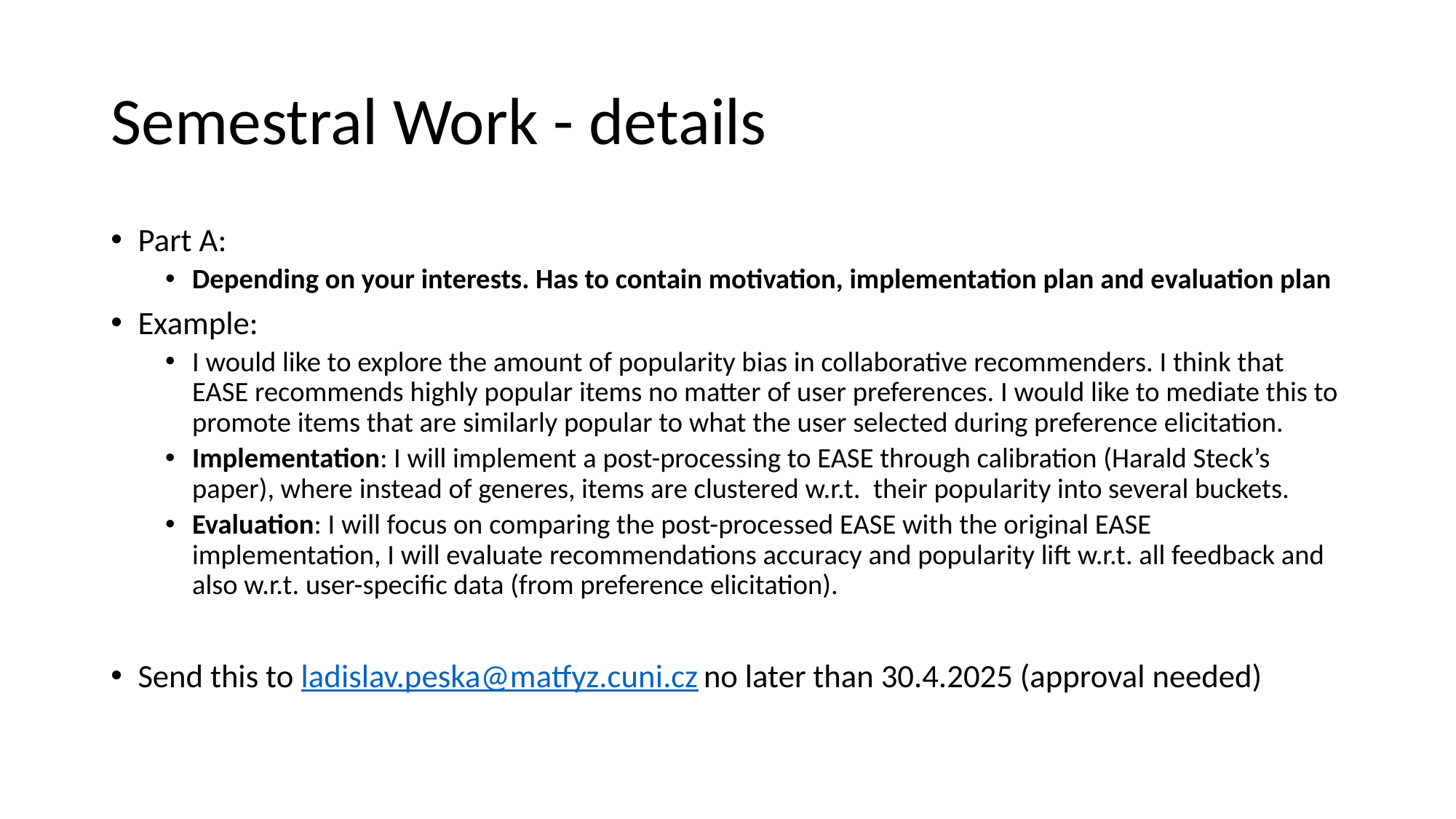

# Semestral Work - details
Part A:
Depending on your interests. Has to contain motivation, implementation plan and evaluation plan
Example:
I would like to explore the amount of popularity bias in collaborative recommenders. I think that EASE recommends highly popular items no matter of user preferences. I would like to mediate this to promote items that are similarly popular to what the user selected during preference elicitation.
Implementation: I will implement a post-processing to EASE through calibration (Harald Steck’s paper), where instead of generes, items are clustered w.r.t.  their popularity into several buckets.
Evaluation: I will focus on comparing the post-processed EASE with the original EASE implementation, I will evaluate recommendations accuracy and popularity lift w.r.t. all feedback and also w.r.t. user-specific data (from preference elicitation).

Send this to ladislav.peska@matfyz.cuni.cz no later than 30.4.2025 (approval needed)